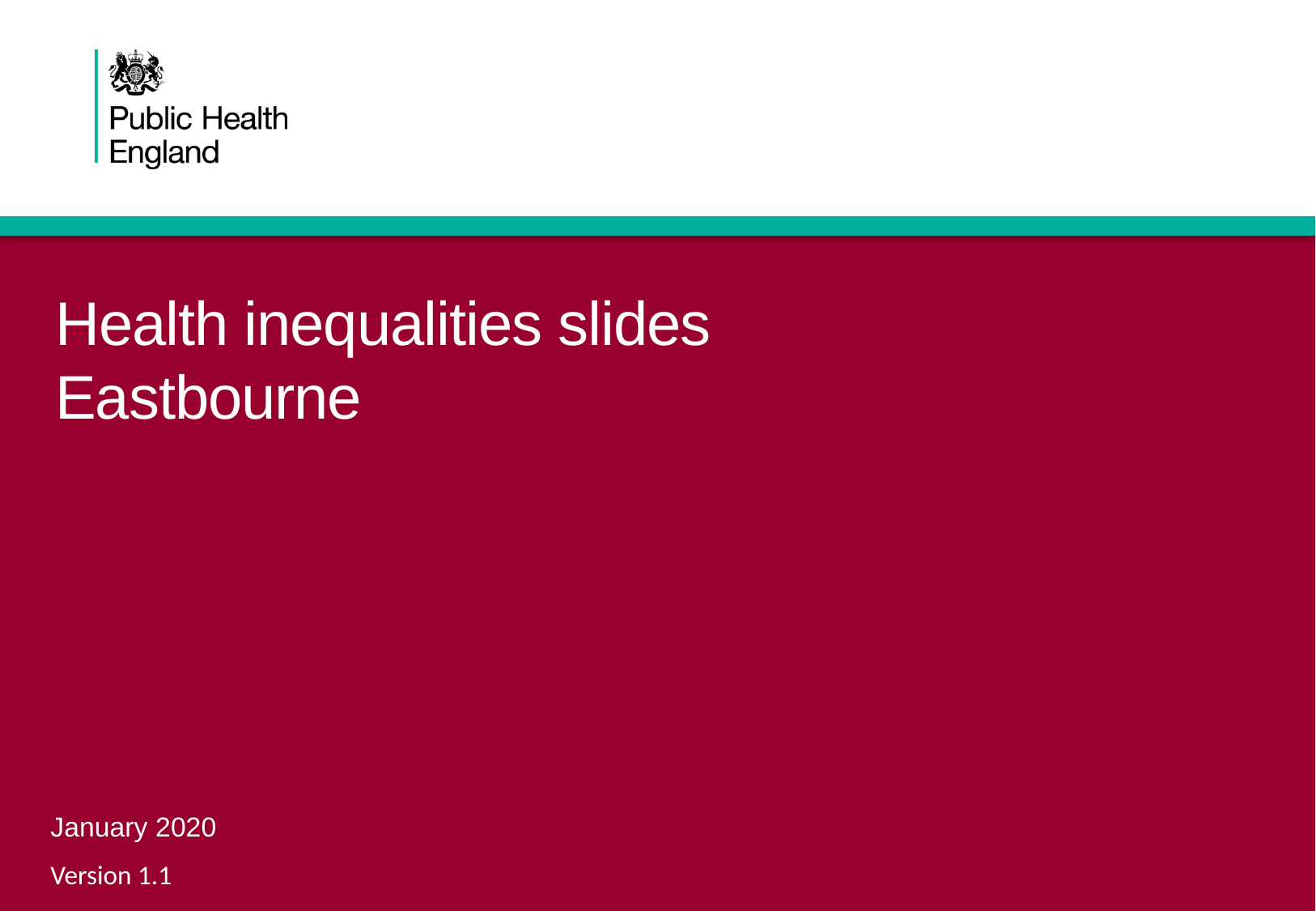

# Health inequalities slides
Eastbourne
January 2020
     Version 1.1